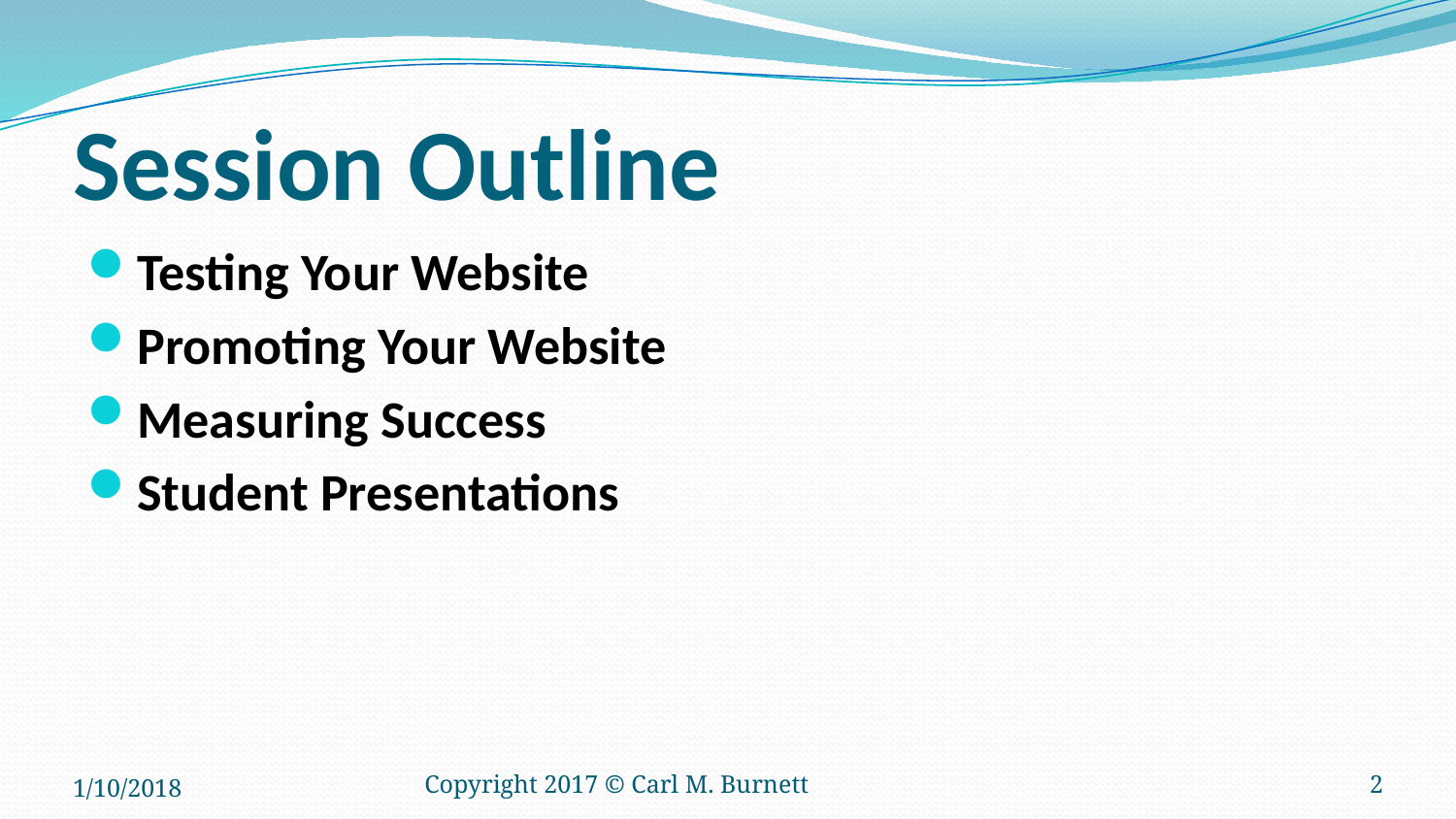

# Session Outline
Testing Your Website
Promoting Your Website
Measuring Success
Student Presentations

1/10/2018
Copyright 2017 © Carl M. Burnett
2